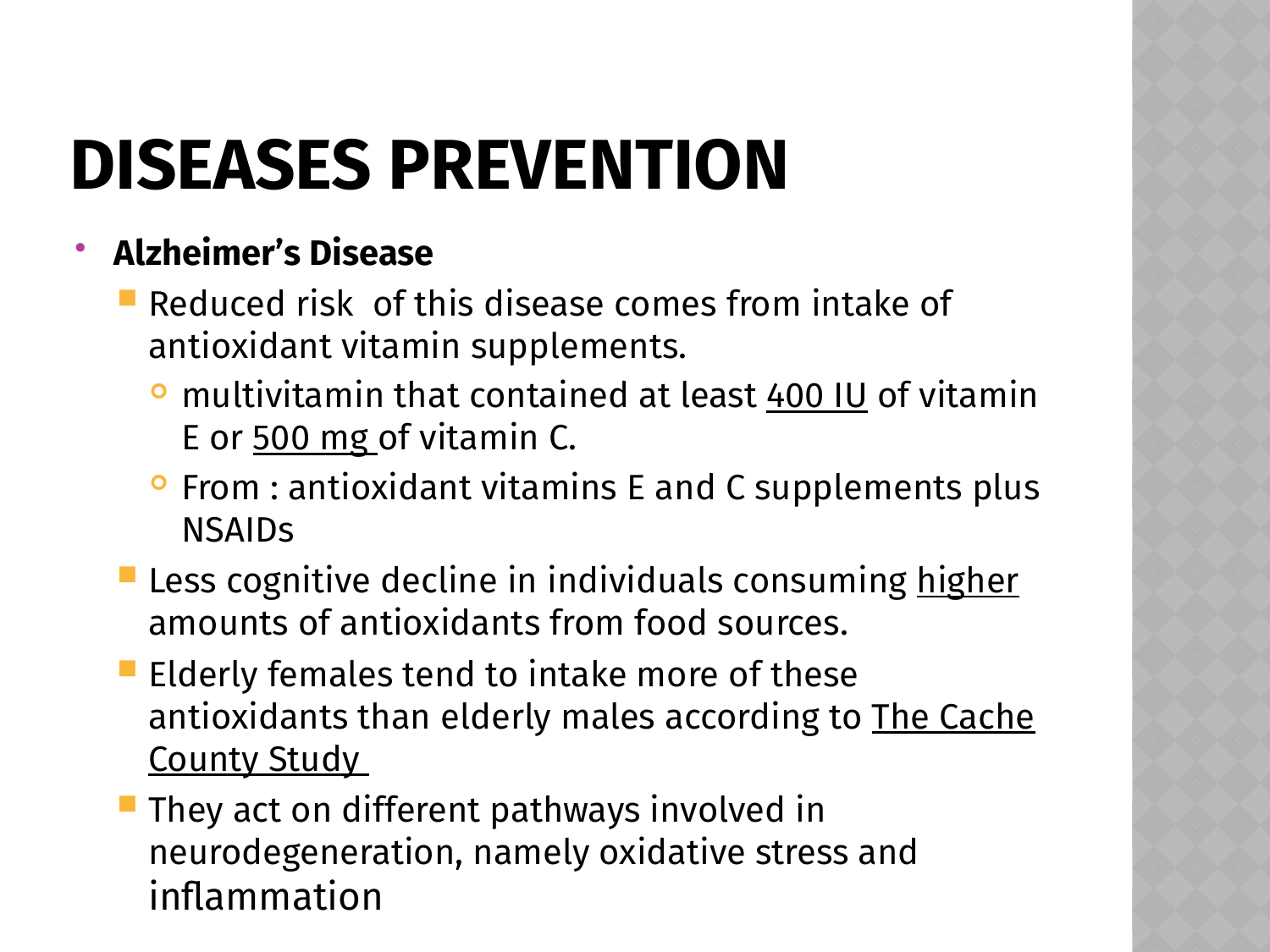

# Diseases Prevention
Alzheimer’s Disease
Reduced risk  of this disease comes from intake of antioxidant vitamin supplements.
multivitamin that contained at least 400 IU of vitamin E or 500 mg of vitamin C.
From : antioxidant vitamins E and C supplements plus NSAIDs
Less cognitive decline in individuals consuming higher amounts of antioxidants from food sources.
Elderly females tend to intake more of these antioxidants than elderly males according to The Cache County Study
They act on different pathways involved in neurodegeneration, namely oxidative stress and inflammation